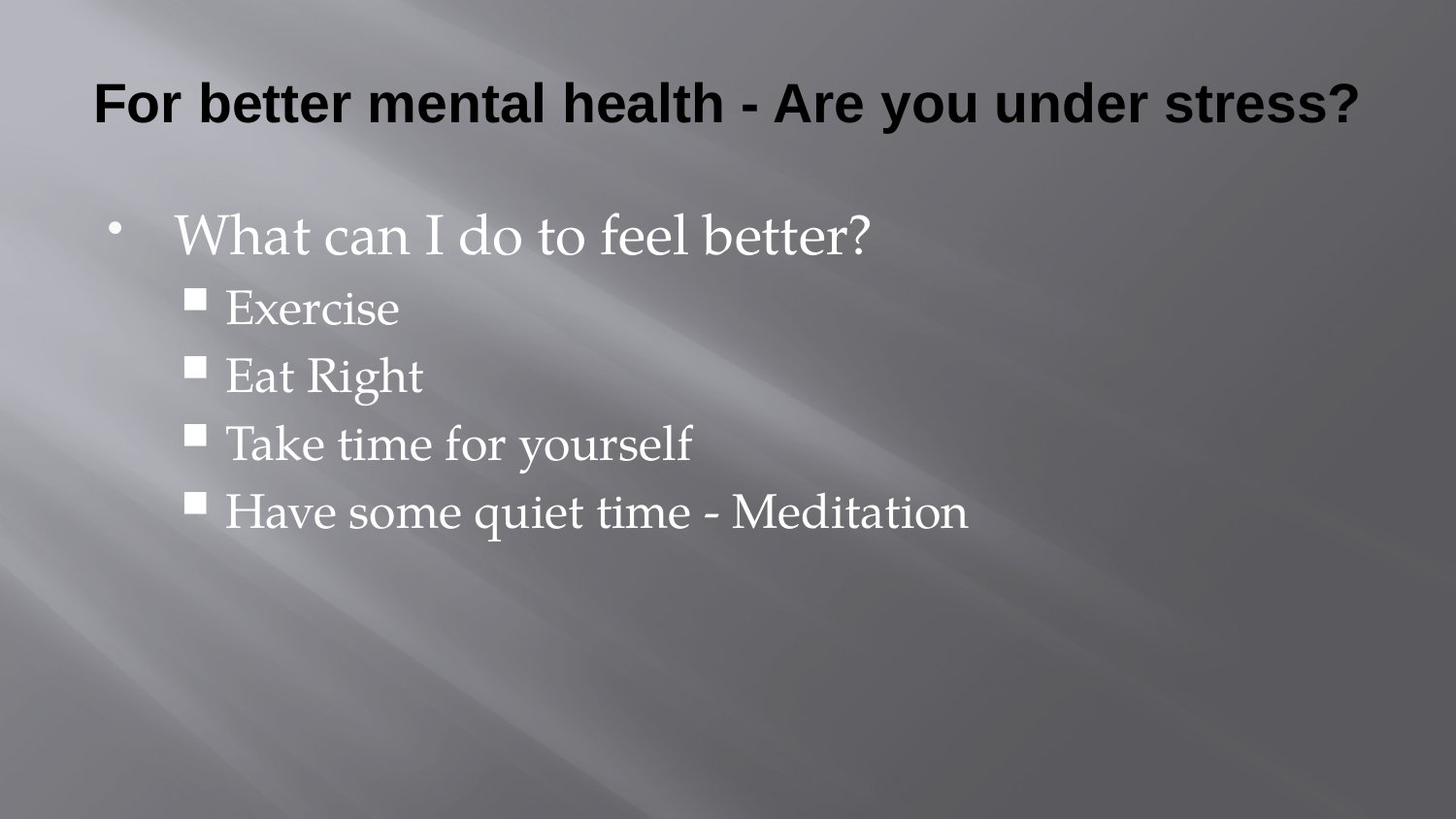

# For better mental health - Are you under stress?
What can I do to feel better?
Exercise
Eat Right
Take time for yourself
Have some quiet time - Meditation